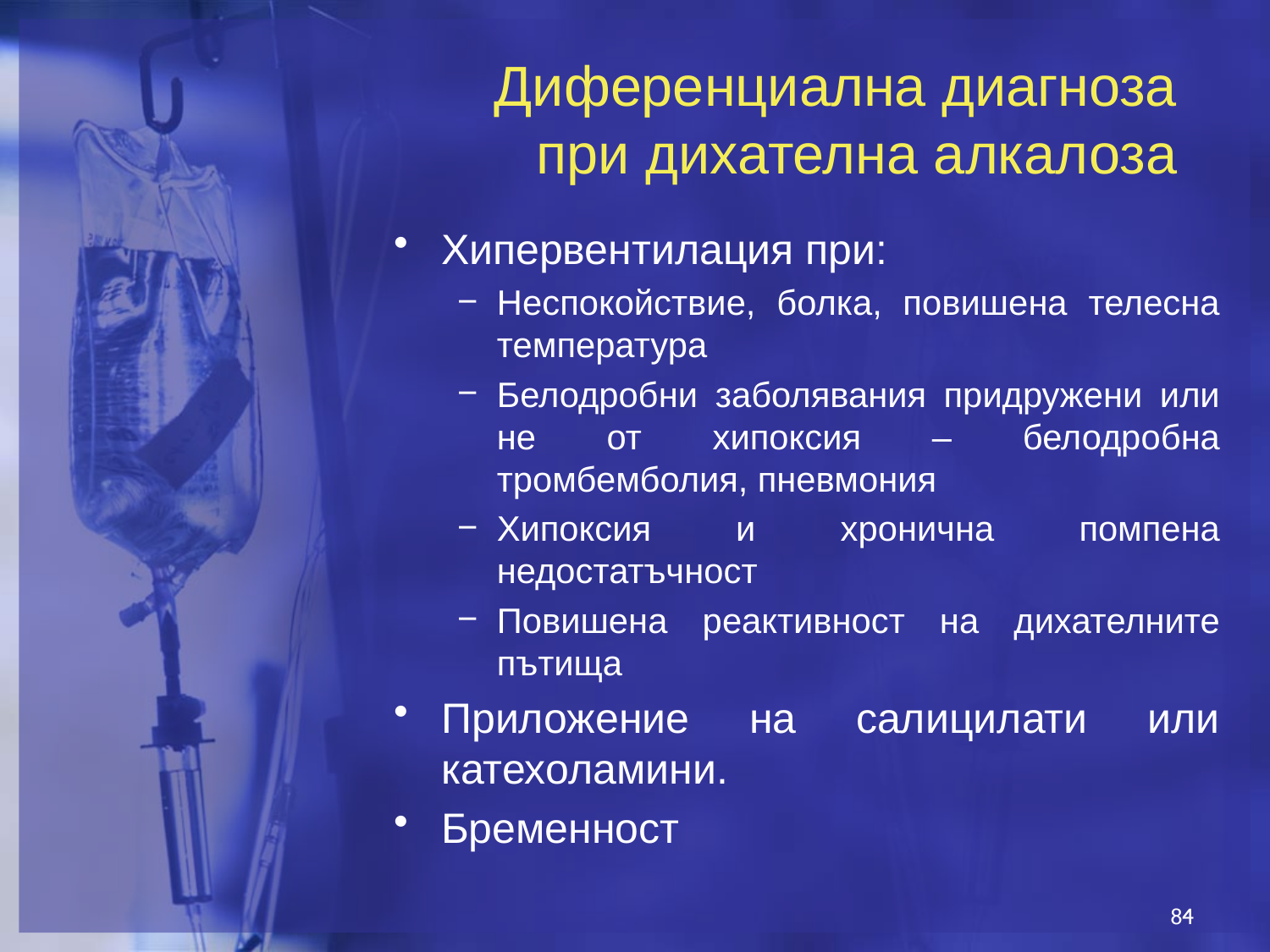

Диференциална диагноза
при дихателна алкалоза
Хипервентилация при:
Неспокойствие, болка, повишена телесна температура
Белодробни заболявания придружени или не от хипоксия – белодробна тромбемболия, пневмония
Хипоксия и хронична помпена недостатъчност
Повишена реактивност на дихателните пътища
Приложение на салицилати или катехоламини.
Бременност
84